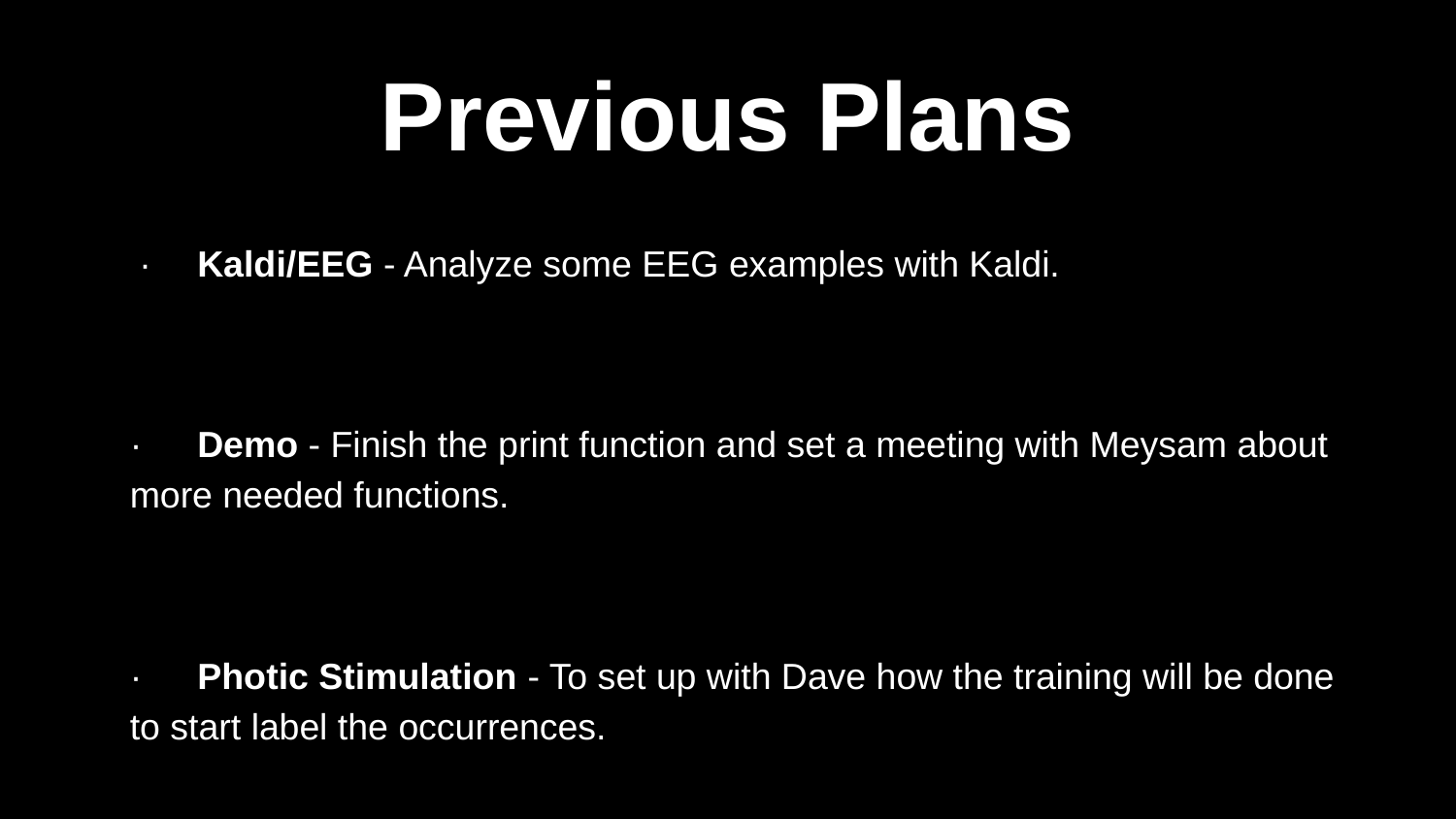

# Previous Plans
 ·     Kaldi/EEG - Analyze some EEG examples with Kaldi.

·      Demo - Finish the print function and set a meeting with Meysam about more needed functions.

·      Photic Stimulation - To set up with Dave how the training will be done to start label the occurrences.